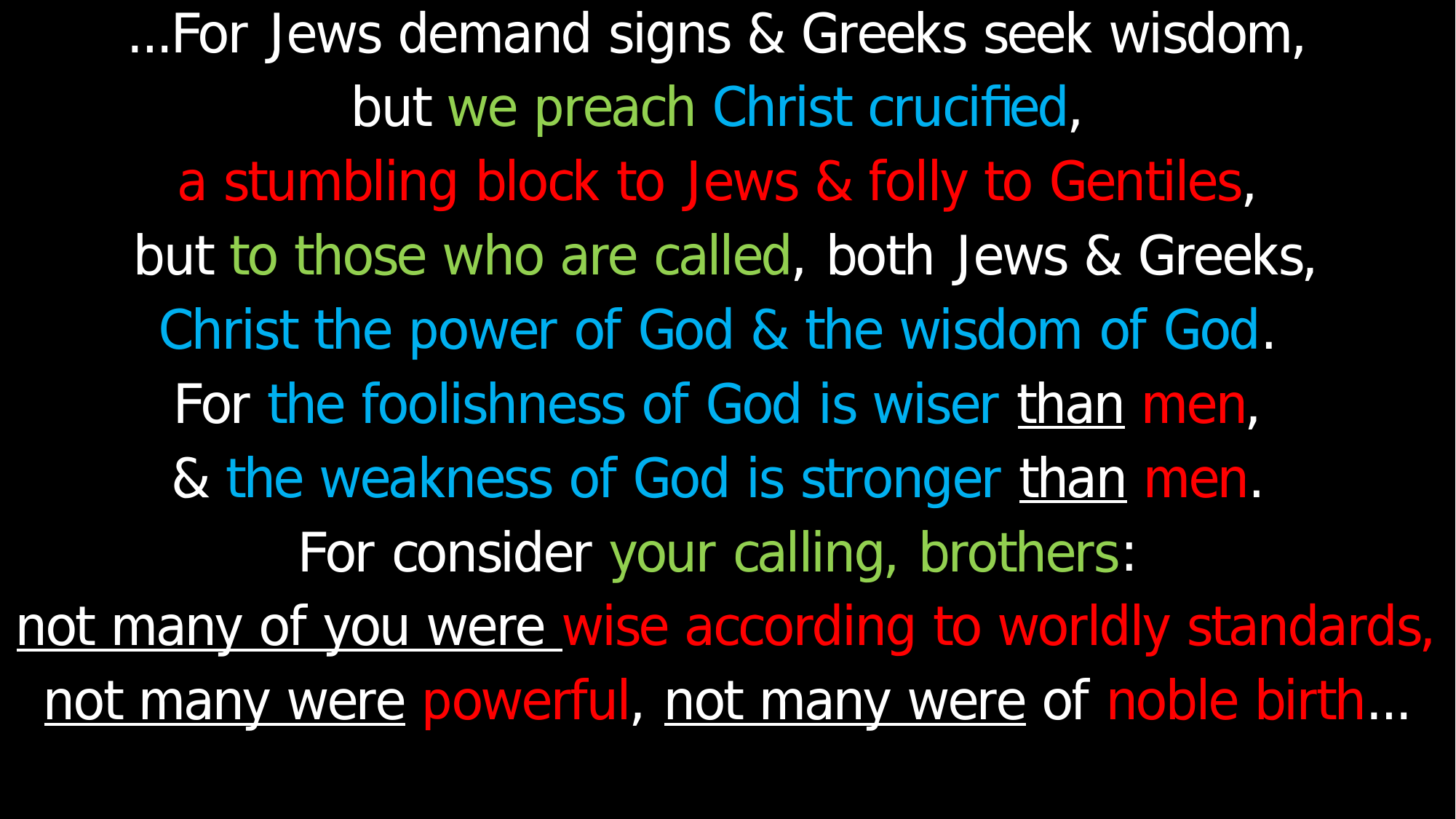

…For Jews demand signs & Greeks seek wisdom,
but we preach Christ crucified,
a stumbling block to Jews & folly to Gentiles,
but to those who are called, both Jews & Greeks,
Christ the power of God & the wisdom of God.
For the foolishness of God is wiser than men,
& the weakness of God is stronger than men.
For consider your calling, brothers:
not many of you were wise according to worldly standards,
not many were powerful, not many were of noble birth…